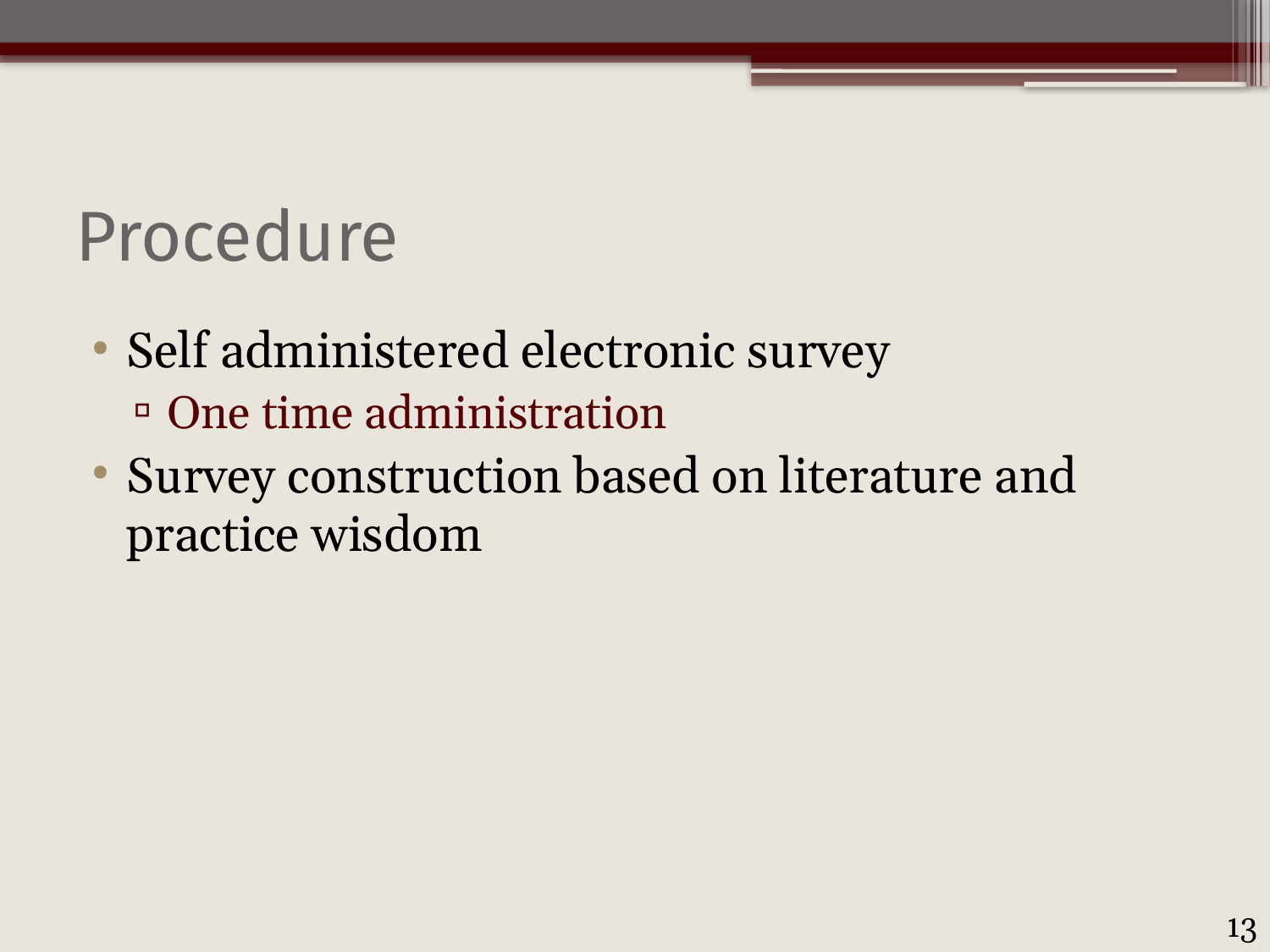

# Procedure
Self administered electronic survey
One time administration
Survey construction based on literature and practice wisdom

13